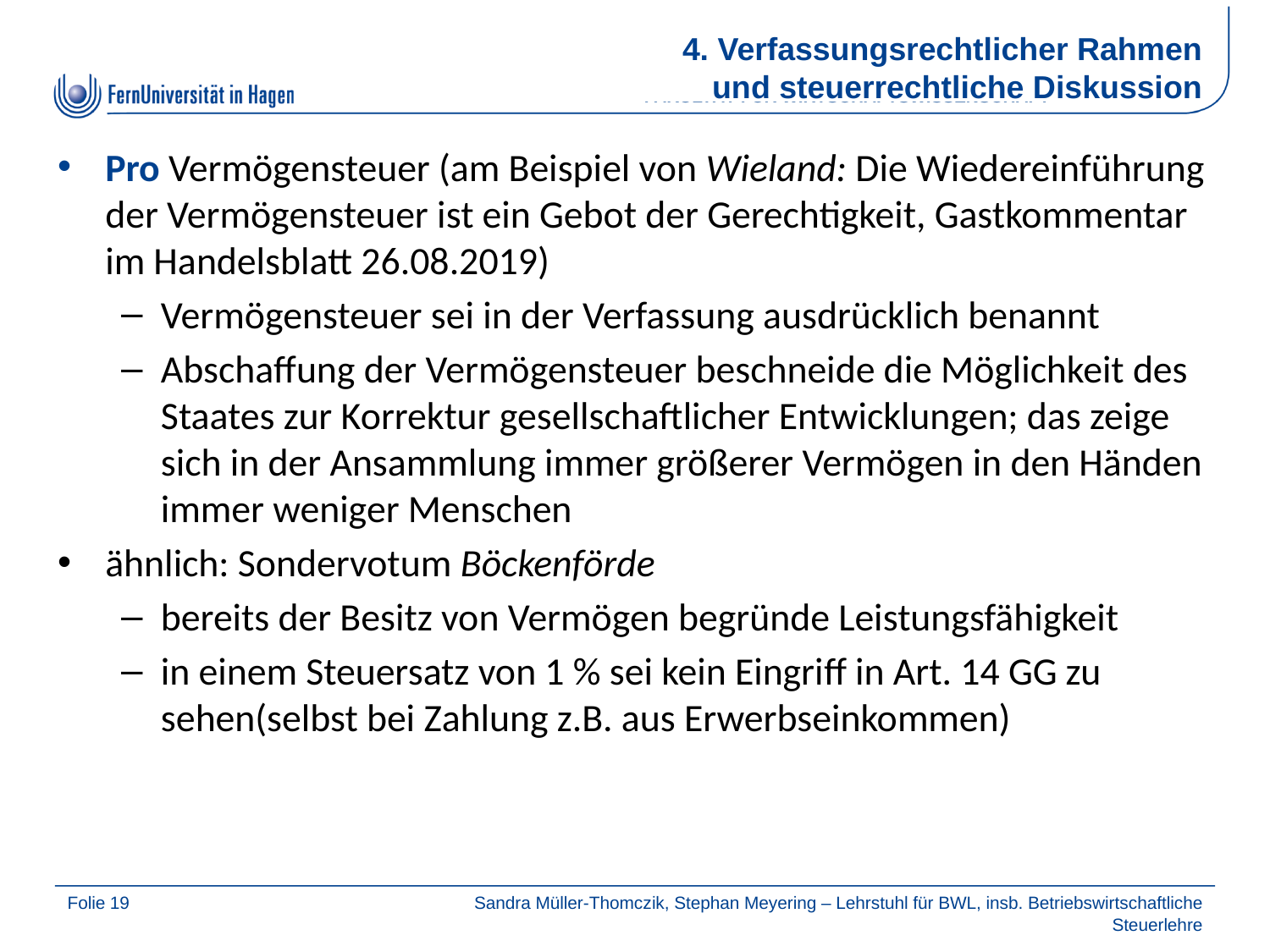

4. Verfassungsrechtlicher Rahmen und steuerrechtliche Diskussion
Pro Vermögensteuer (am Beispiel von Wieland: Die Wiedereinführung der Vermögensteuer ist ein Gebot der Gerechtigkeit, Gastkommentar im Handelsblatt 26.08.2019)
Vermögensteuer sei in der Verfassung ausdrücklich benannt
Abschaffung der Vermögensteuer beschneide die Möglichkeit des Staates zur Korrektur gesellschaftlicher Entwicklungen; das zeige sich in der Ansammlung immer größerer Vermögen in den Händen immer weniger Menschen
ähnlich: Sondervotum Böckenförde
bereits der Besitz von Vermögen begründe Leistungsfähigkeit
in einem Steuersatz von 1 % sei kein Eingriff in Art. 14 GG zu sehen(selbst bei Zahlung z.B. aus Erwerbseinkommen)